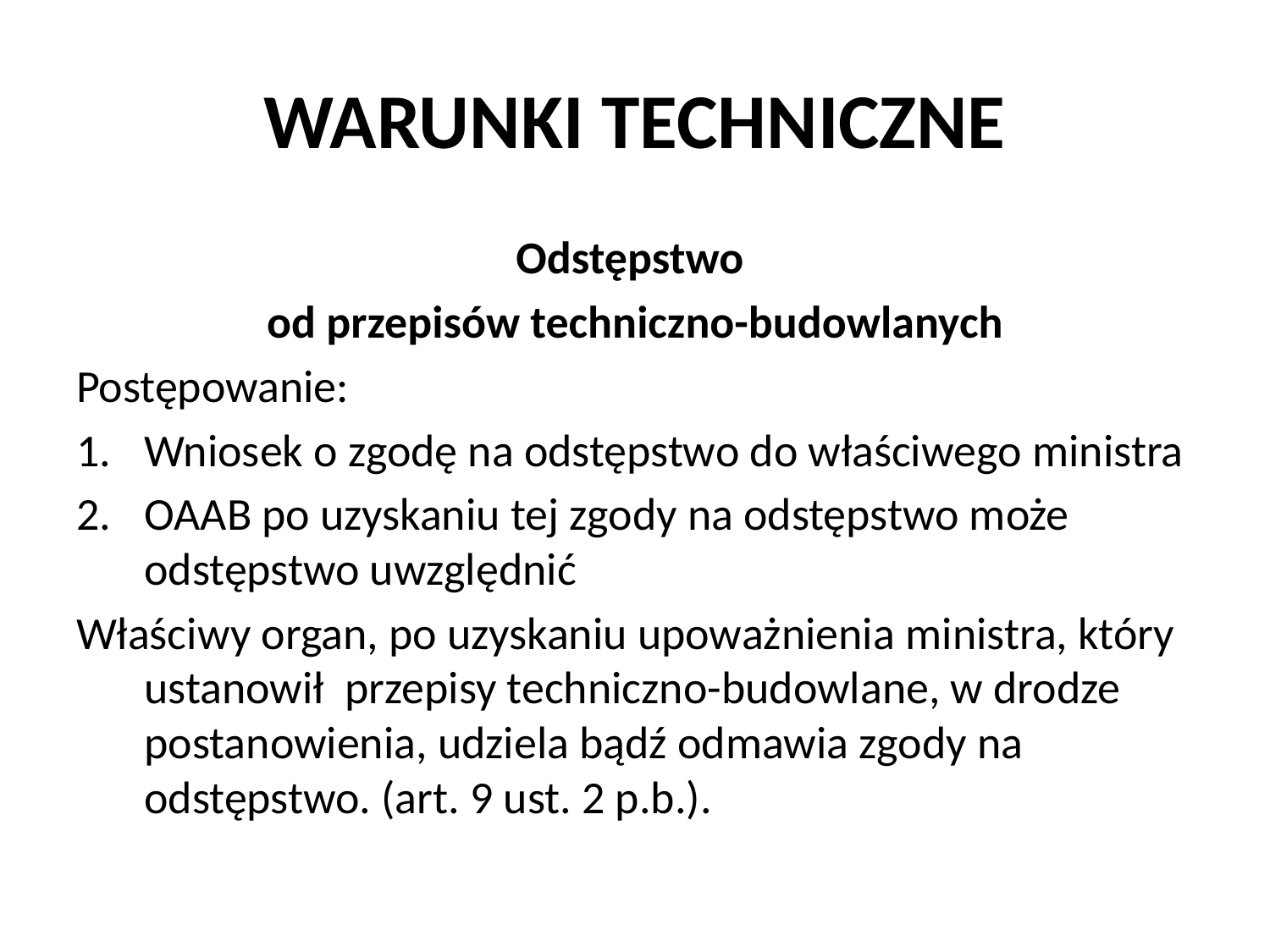

# WARUNKI TECHNICZNE
Odstępstwo
od przepisów techniczno-budowlanych
Postępowanie:
Wniosek o zgodę na odstępstwo do właściwego ministra
OAAB po uzyskaniu tej zgody na odstępstwo może odstępstwo uwzględnić
Właściwy organ, po uzyskaniu upoważnienia ministra, który ustanowił  przepisy techniczno-budowlane, w drodze postanowienia, udziela bądź odmawia zgody na odstępstwo. (art. 9 ust. 2 p.b.).